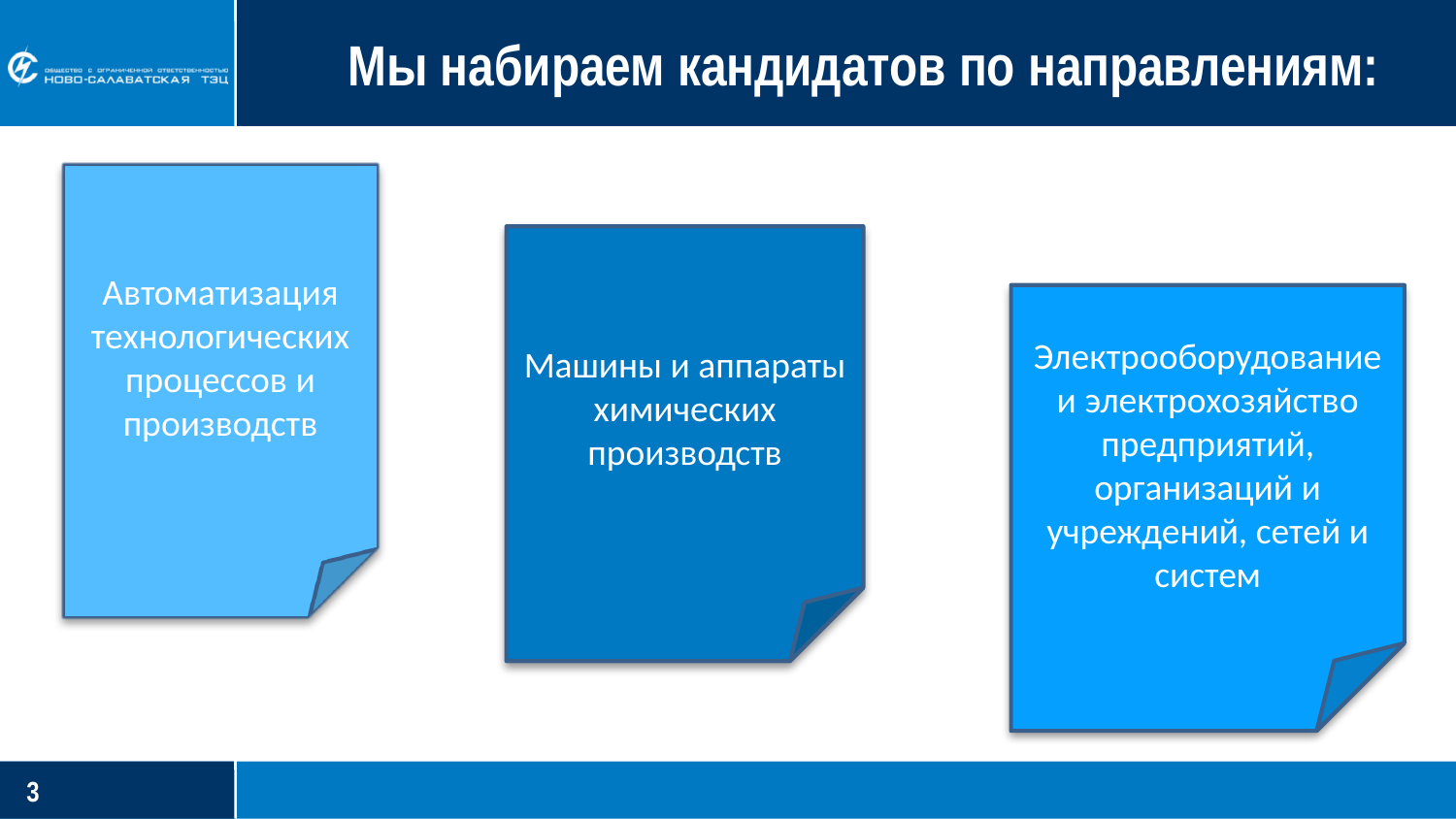

Мы набираем кандидатов по направлениям:
Автоматизация технологических процессов и производств

Машины и аппараты химических производств
Электрооборудование и электрохозяйство предприятий, организаций и учреждений, сетей и систем